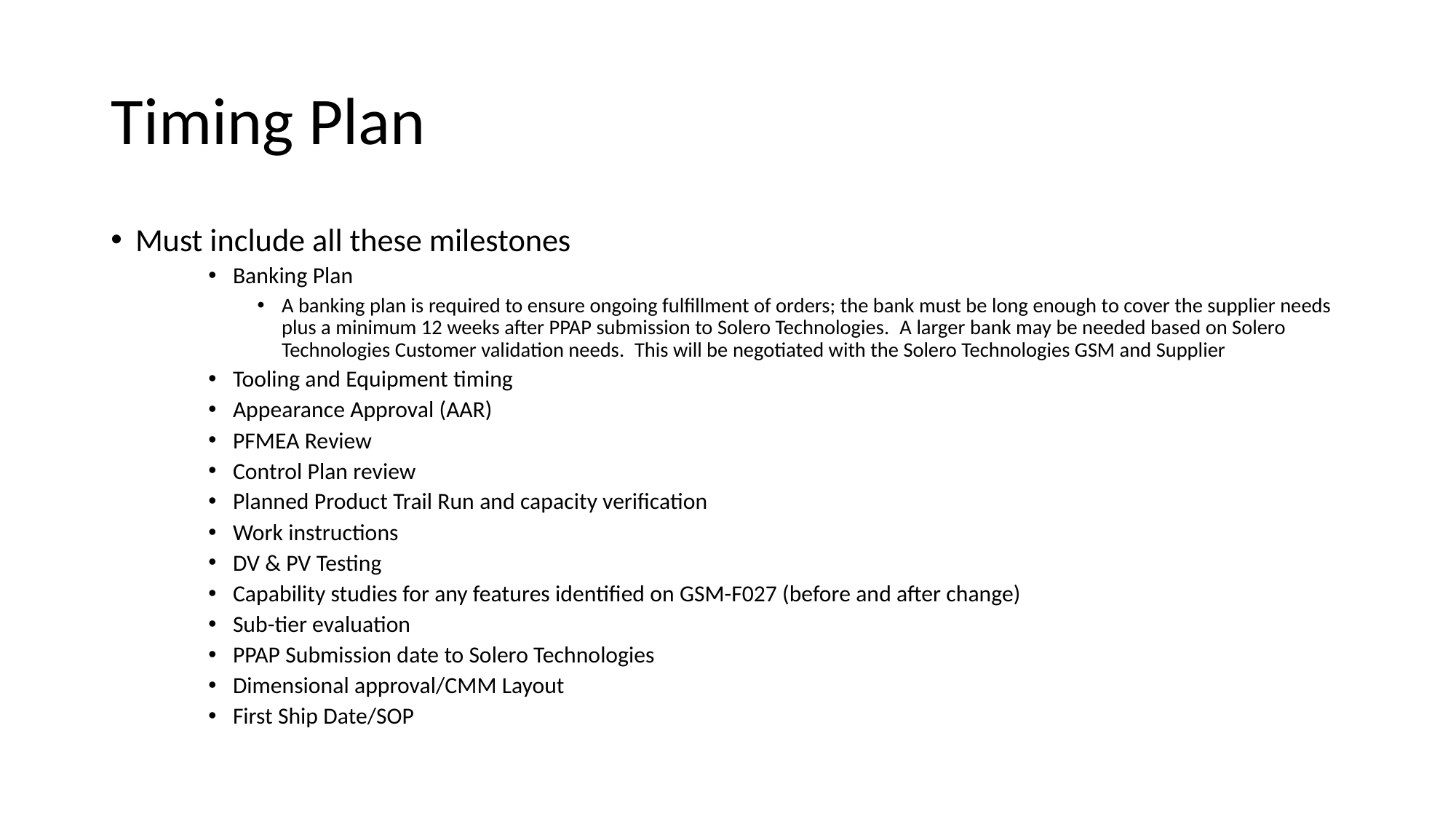

# Timing Plan
Must include all these milestones
Banking Plan
A banking plan is required to ensure ongoing fulfillment of orders; the bank must be long enough to cover the supplier needs plus a minimum 12 weeks after PPAP submission to Solero Technologies.  A larger bank may be needed based on Solero Technologies Customer validation needs.  This will be negotiated with the Solero Technologies GSM and Supplier
Tooling and Equipment timing
Appearance Approval (AAR)
PFMEA Review
Control Plan review
Planned Product Trail Run and capacity verification
Work instructions
DV & PV Testing
Capability studies for any features identified on GSM-F027 (before and after change)
Sub-tier evaluation
PPAP Submission date to Solero Technologies
Dimensional approval/CMM Layout
First Ship Date/SOP